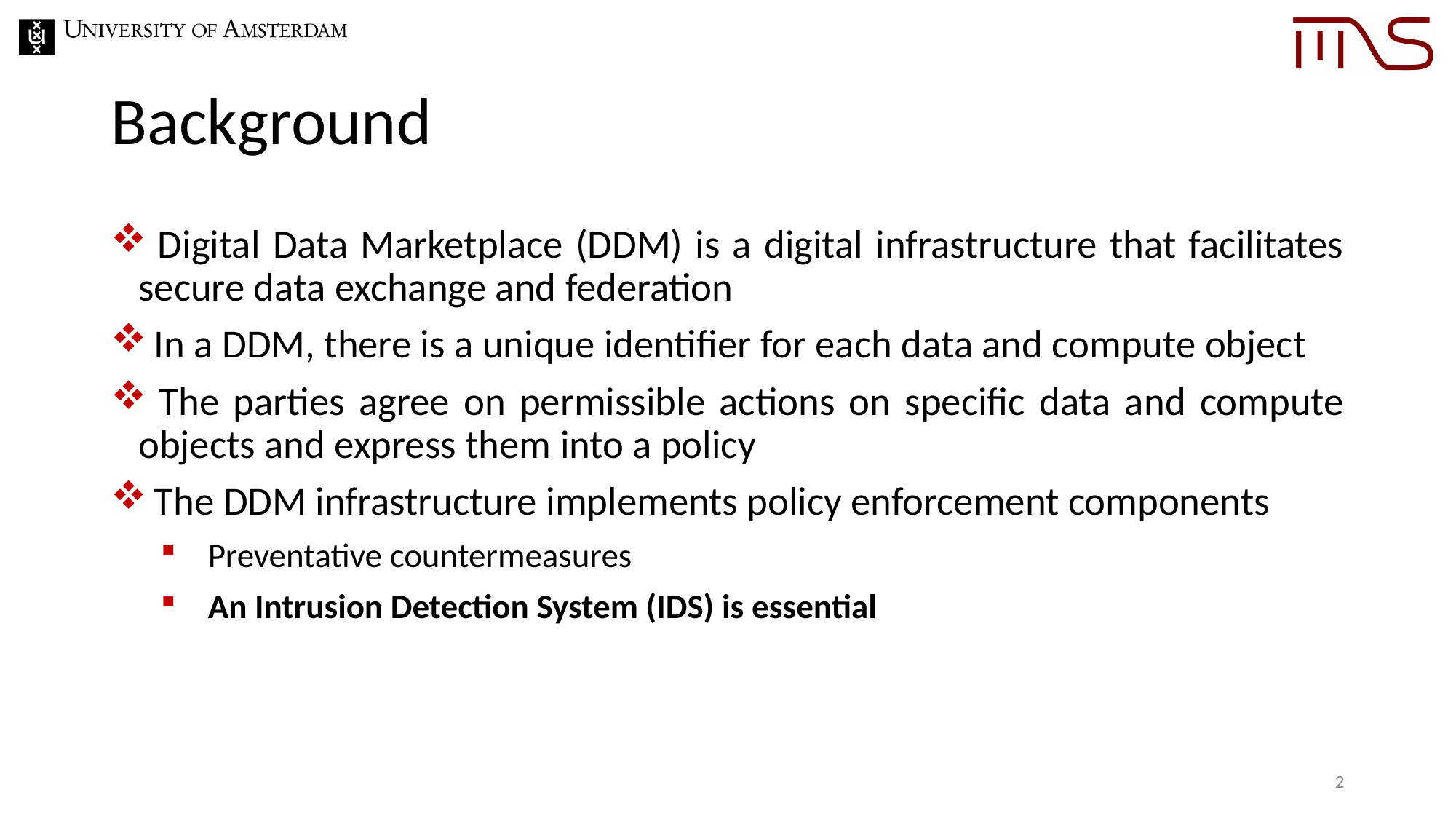

# Background
 Digital Data Marketplace (DDM) is a digital infrastructure that facilitates secure data exchange and federation
 In a DDM, there is a unique identifier for each data and compute object
 The parties agree on permissible actions on specific data and compute objects and express them into a policy
 The DDM infrastructure implements policy enforcement components
Preventative countermeasures
An Intrusion Detection System (IDS) is essential

2